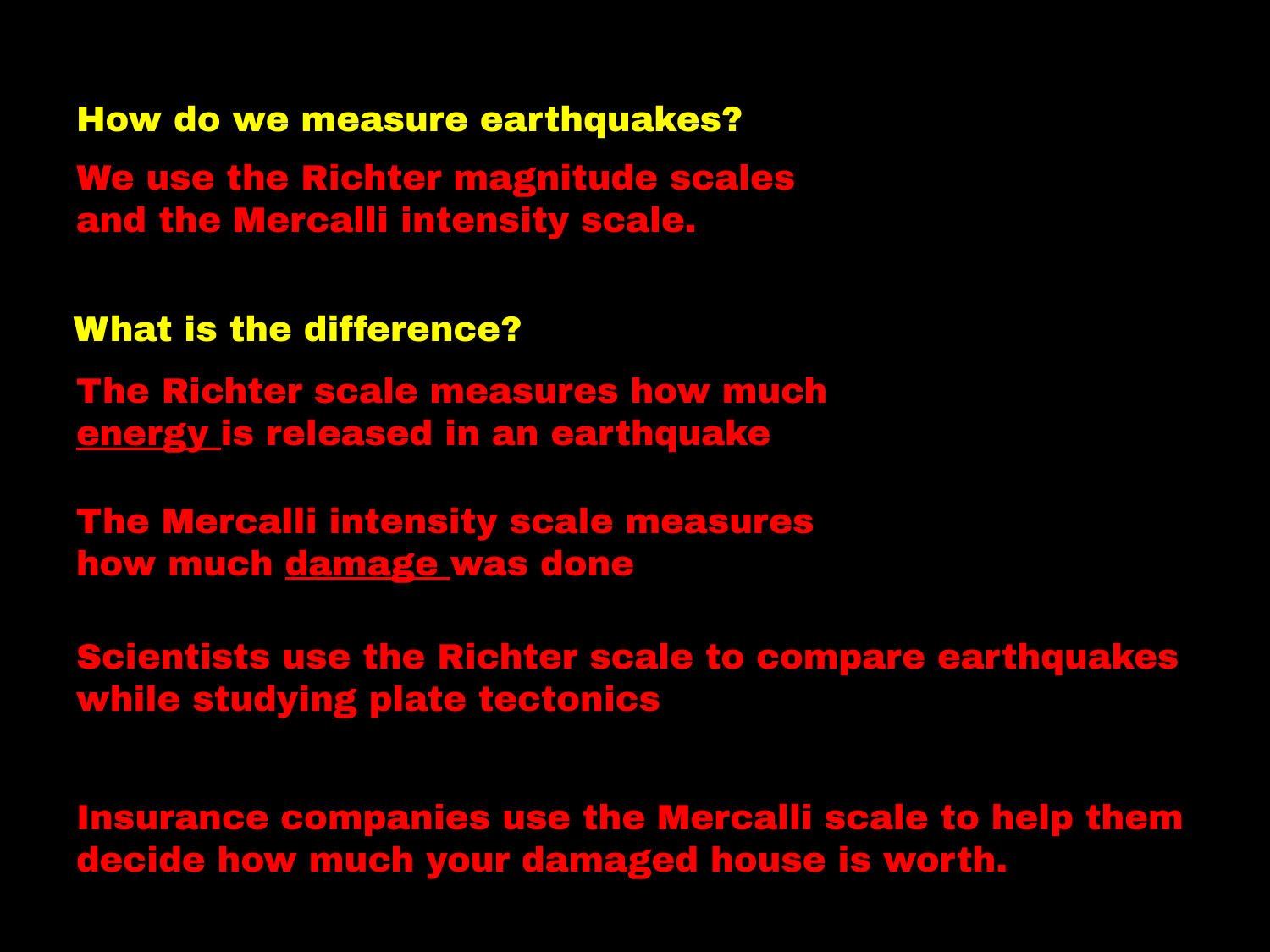

# How do we measure earthquakes?
We use the Richter magnitude scales
and the Mercalli intensity scale.
What is the difference?
The Richter scale measures how much
energy is released in an earthquake

The Mercalli intensity scale measures
how much damage was done

Scientists use the Richter scale to compare earthquakes while studying plate tectonics
Insurance companies use the Mercalli scale to help them decide how much your damaged house is worth.